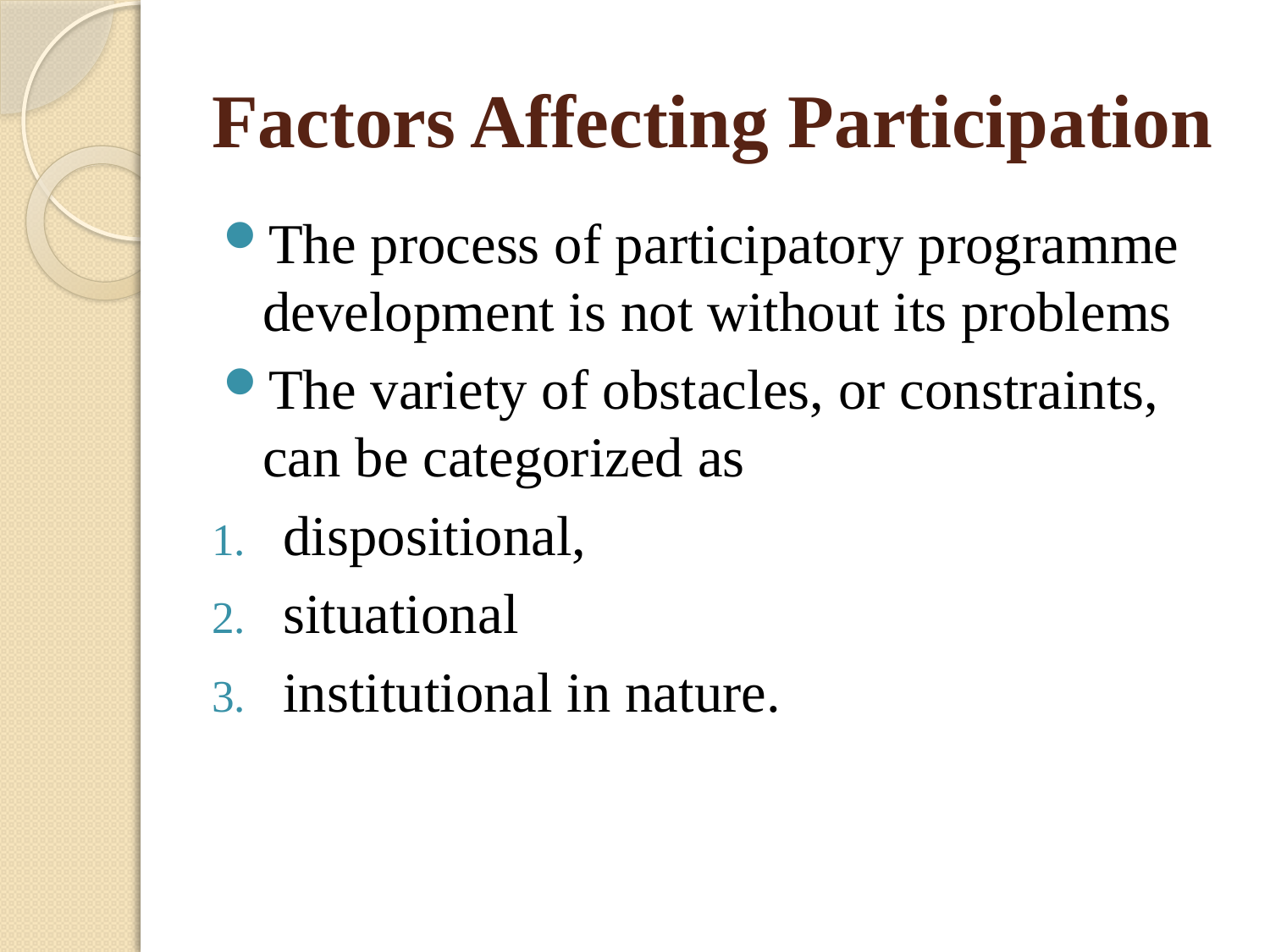

# Factors Affecting Participation
The process of participatory programme development is not without its problems
The variety of obstacles, or constraints, can be categorized as
dispositional,
situational
institutional in nature.